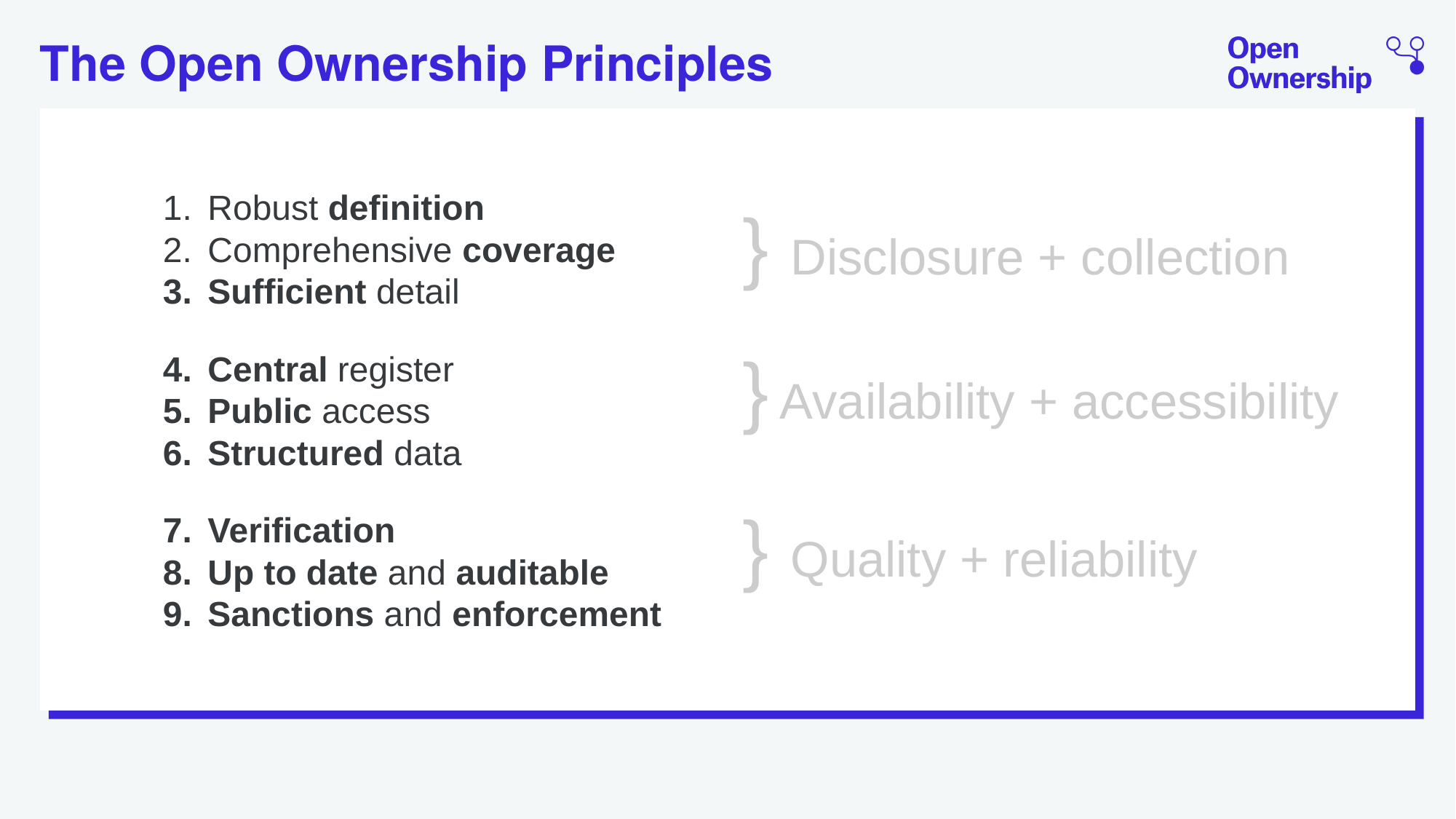

# The Open Ownership Principles
} Disclosure + collection
} Availability + accessibility

} Quality + reliability
Robust definition
Comprehensive coverage
Sufficient detail

Central register
Public access
Structured data

Verification
Up to date and auditable
Sanctions and enforcement